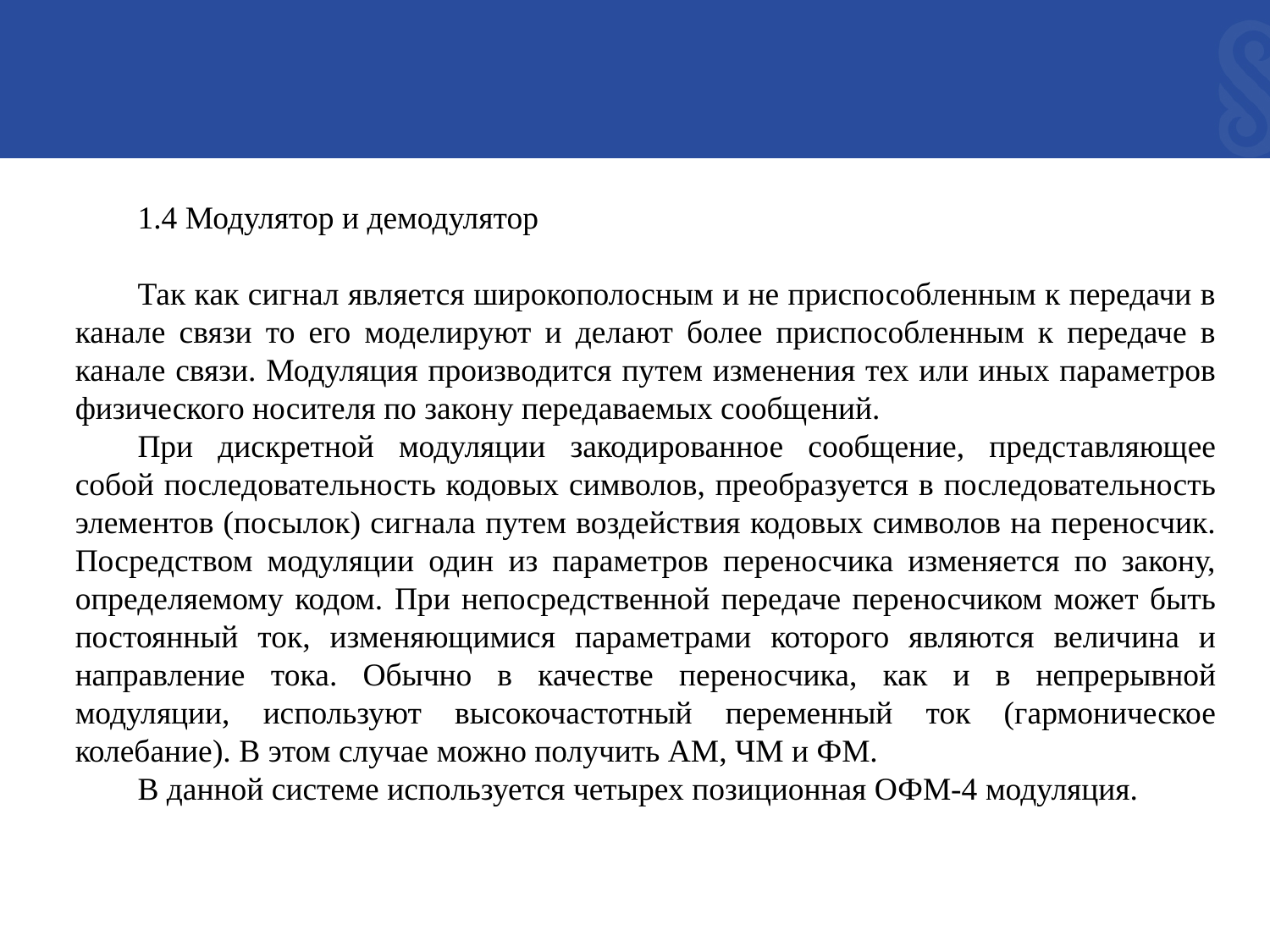

1.4 Модулятор и демодулятор

Так как сигнал является широкополосным и не приспособленным к передачи в канале связи то его моделируют и делают более приспособленным к передаче в канале связи. Модуляция производится путем изменения тех или иных параметров физического носителя по закону передаваемых сообщений.
При дискретной модуляции закодированное сообщение, представляющее собой последовательность кодовых символов, преобразуется в последовательность элементов (посылок) сигнала путем воздействия кодовых символов на переносчик. Посредством модуляции один из параметров переносчика изменяется по закону, определяемому кодом. При непосредственной передаче переносчиком может быть постоянный ток, изменяющимися параметрами которого являются величина и направление тока. Обычно в качестве переносчика, как и в непрерывной модуляции, используют высокочастотный переменный ток (гармоническое колебание). В этом случае можно получить АМ, ЧМ и ФМ.
В данной системе используется четырех позиционная ОФМ-4 модуляция.